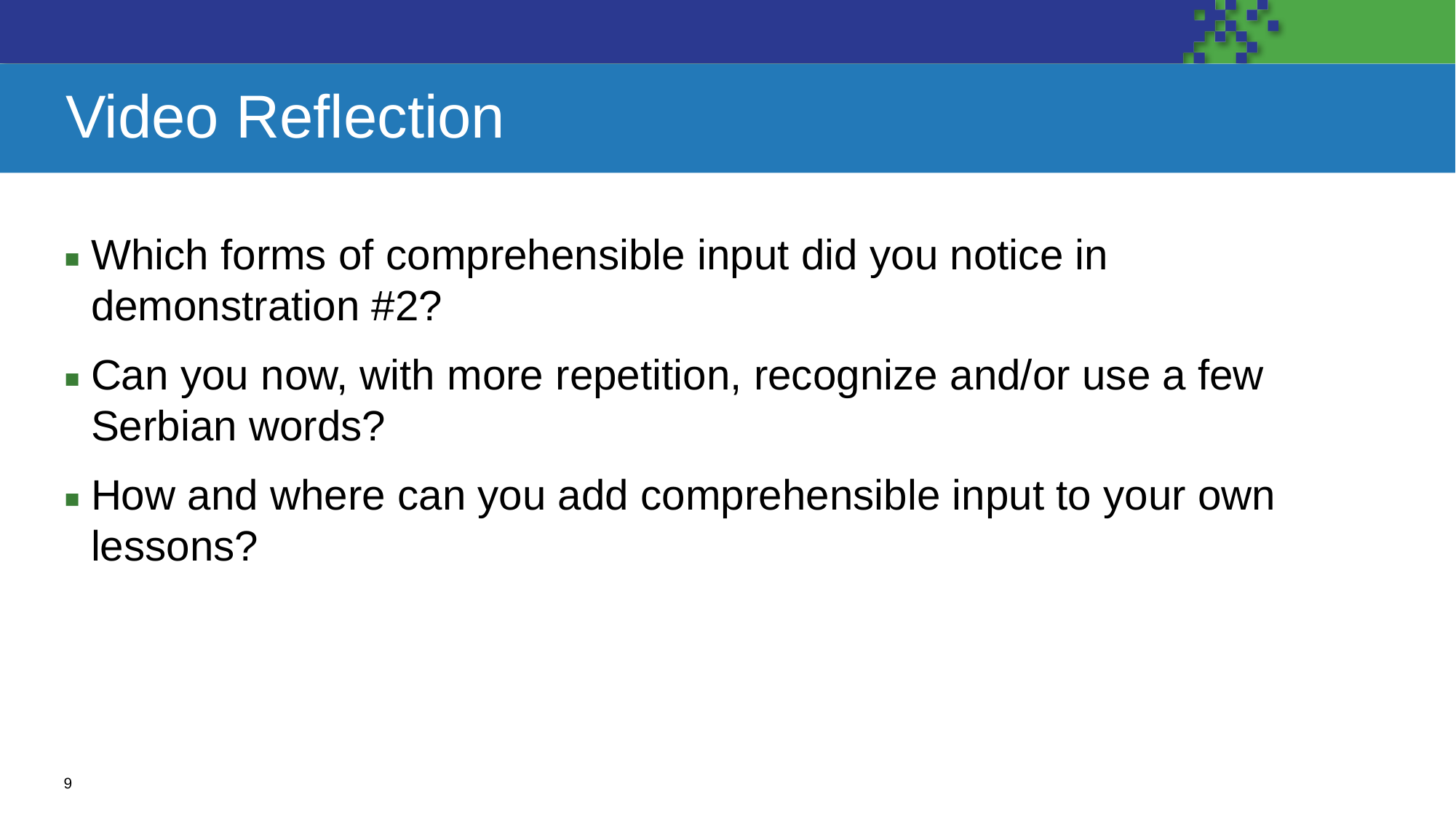

# Video Reflection
Which forms of comprehensible input did you notice in demonstration #2?
Can you now, with more repetition, recognize and/or use a few Serbian words?
How and where can you add comprehensible input to your own lessons?
9